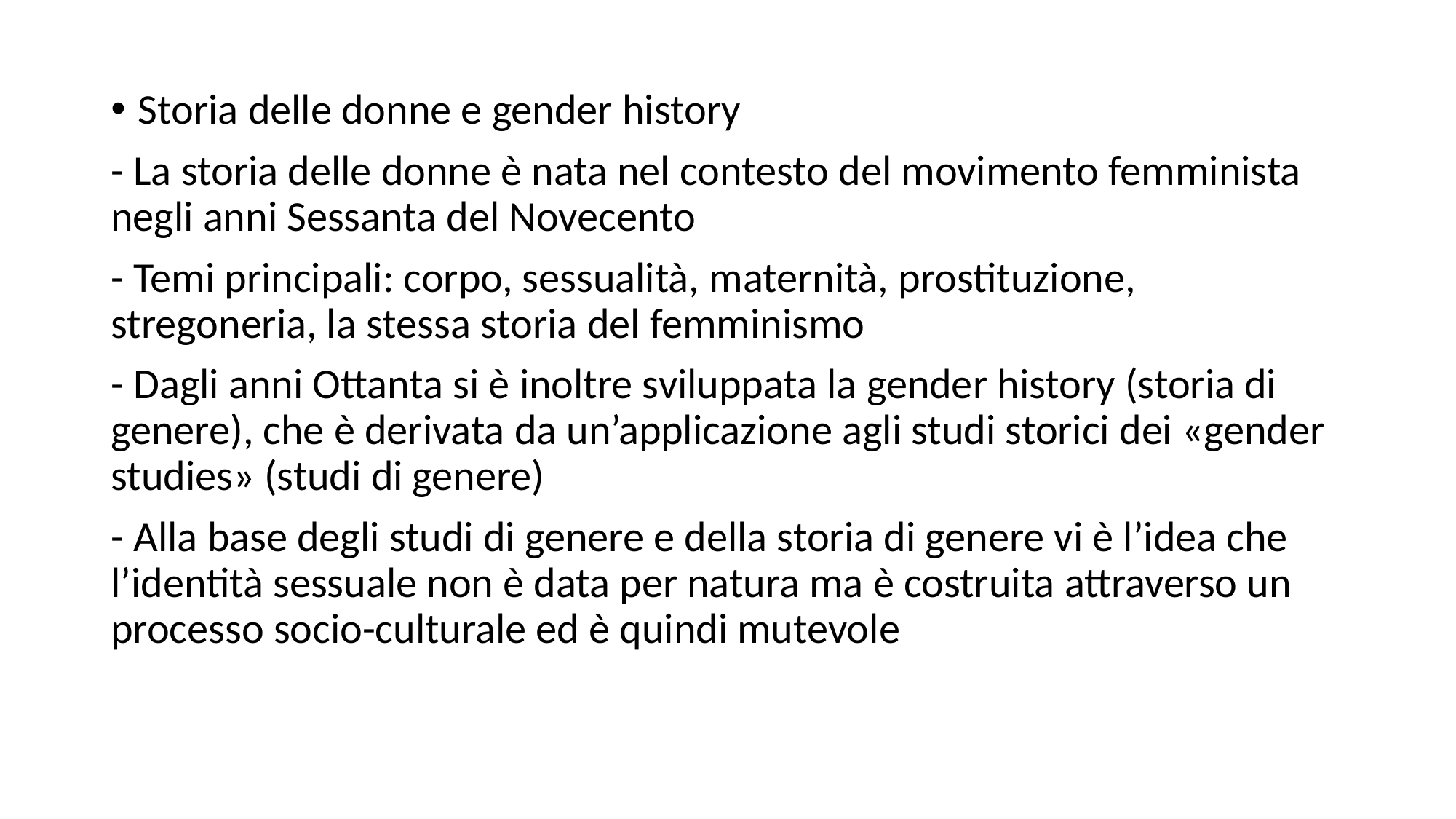

Storia delle donne e gender history
- La storia delle donne è nata nel contesto del movimento femminista negli anni Sessanta del Novecento
- Temi principali: corpo, sessualità, maternità, prostituzione, stregoneria, la stessa storia del femminismo
- Dagli anni Ottanta si è inoltre sviluppata la gender history (storia di genere), che è derivata da un’applicazione agli studi storici dei «gender studies» (studi di genere)
- Alla base degli studi di genere e della storia di genere vi è l’idea che l’identità sessuale non è data per natura ma è costruita attraverso un processo socio-culturale ed è quindi mutevole